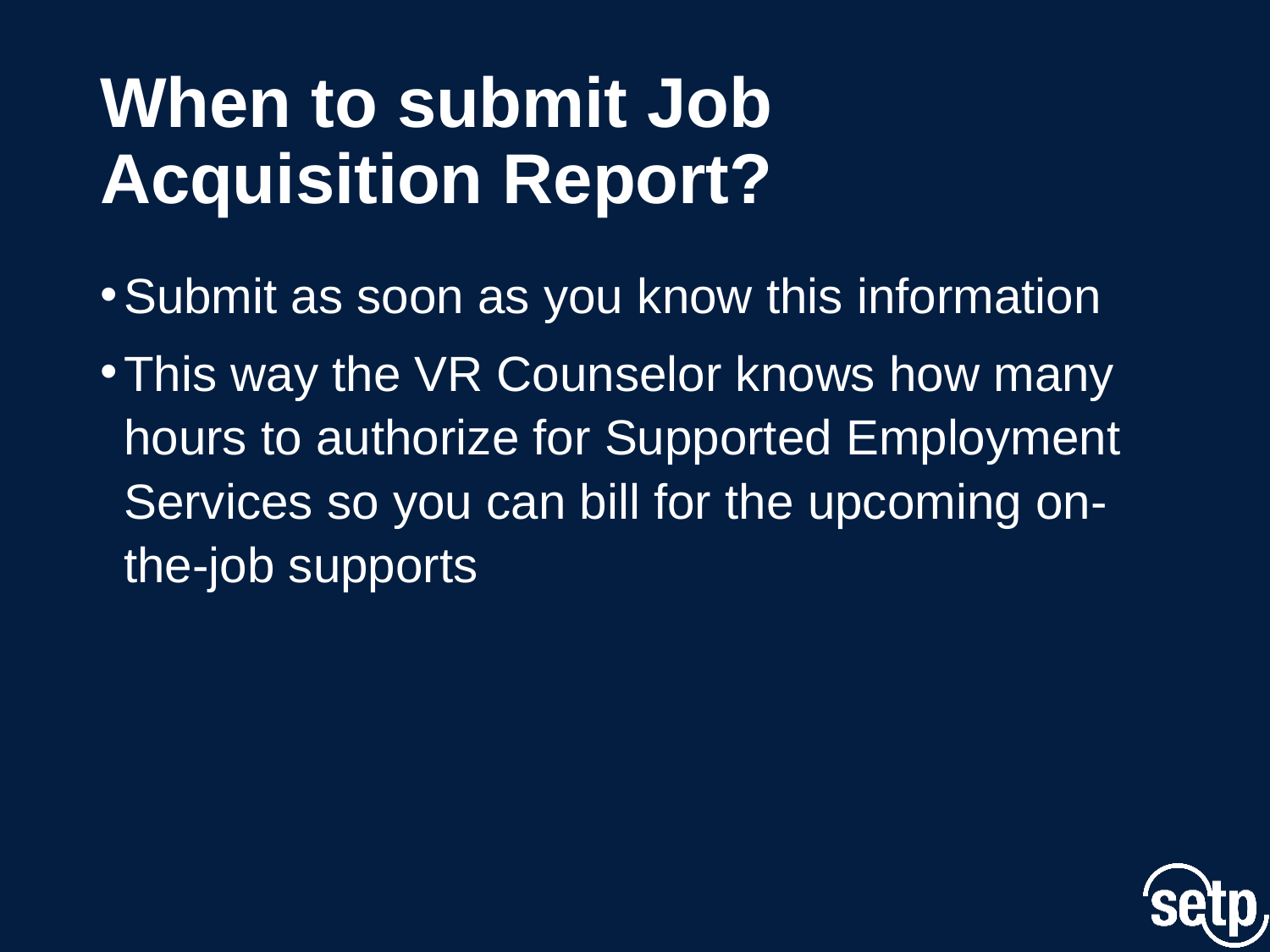

# When to submit Job Acquisition Report?
Submit as soon as you know this information
This way the VR Counselor knows how many hours to authorize for Supported Employment Services so you can bill for the upcoming on-the-job supports